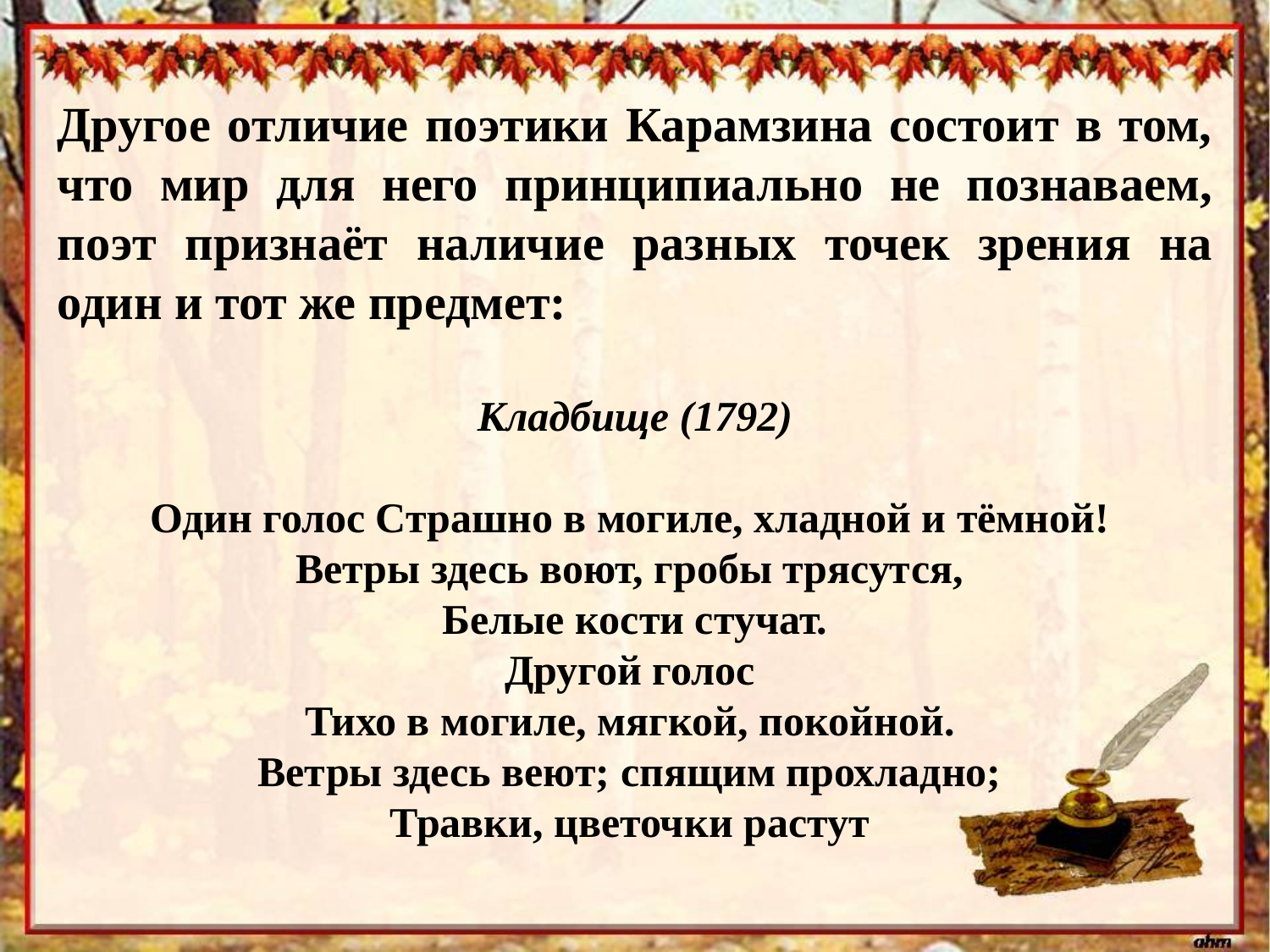

Другое отличие поэтики Карамзина состоит в том, что мир для него принципиально не познаваем, поэт признаёт наличие разных точек зрения на один и тот же предмет:

Кладбище (1792)

Один голос Страшно в могиле, хладной и тёмной!
Ветры здесь воют, гробы трясутся,
Белые кости стучат.
Другой голос
Тихо в могиле, мягкой, покойной.
Ветры здесь веют; спящим прохладно;
      Травки, цветочки растут